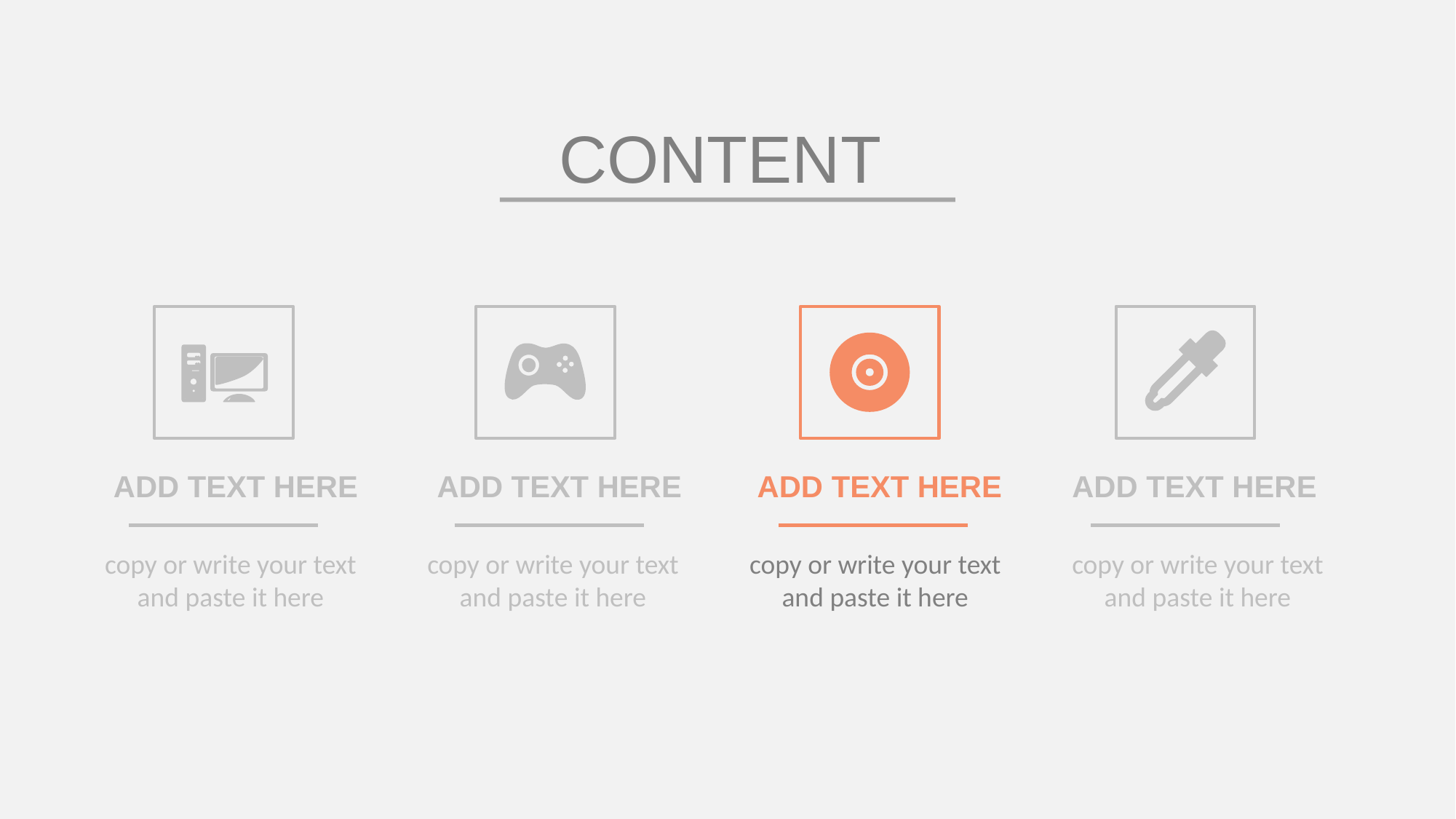

CONTENT

ADD TEXT HERE
ADD TEXT HERE
ADD TEXT HERE
ADD TEXT HERE
copy or write your text and paste it here
copy or write your text and paste it here
copy or write your text and paste it here
copy or write your text and paste it here